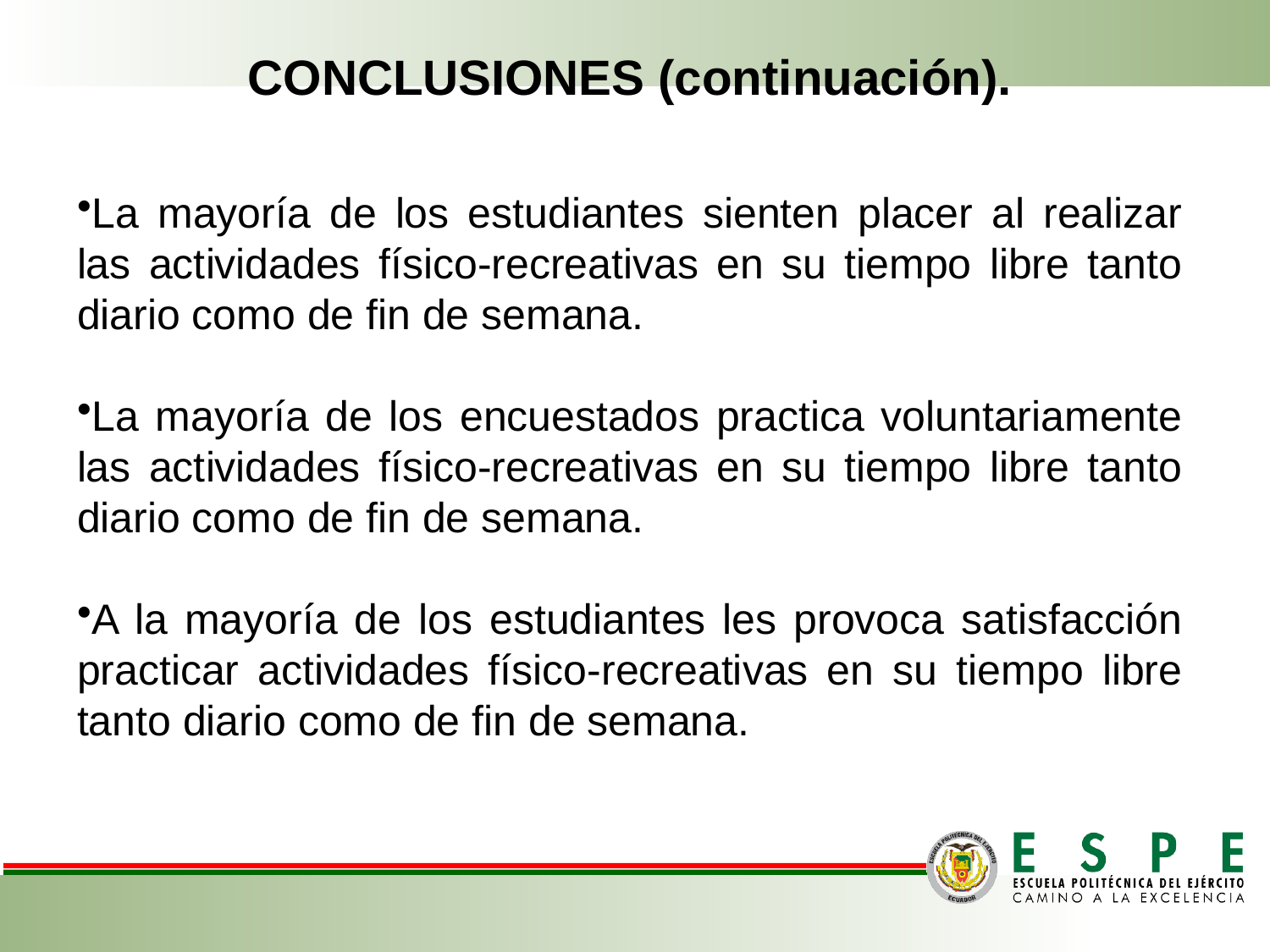

CONCLUSIONES (continuación).
La mayoría de los estudiantes sienten placer al realizar las actividades físico-recreativas en su tiempo libre tanto diario como de fin de semana.

La mayoría de los encuestados practica voluntariamente las actividades físico-recreativas en su tiempo libre tanto diario como de fin de semana.

A la mayoría de los estudiantes les provoca satisfacción practicar actividades físico-recreativas en su tiempo libre tanto diario como de fin de semana.